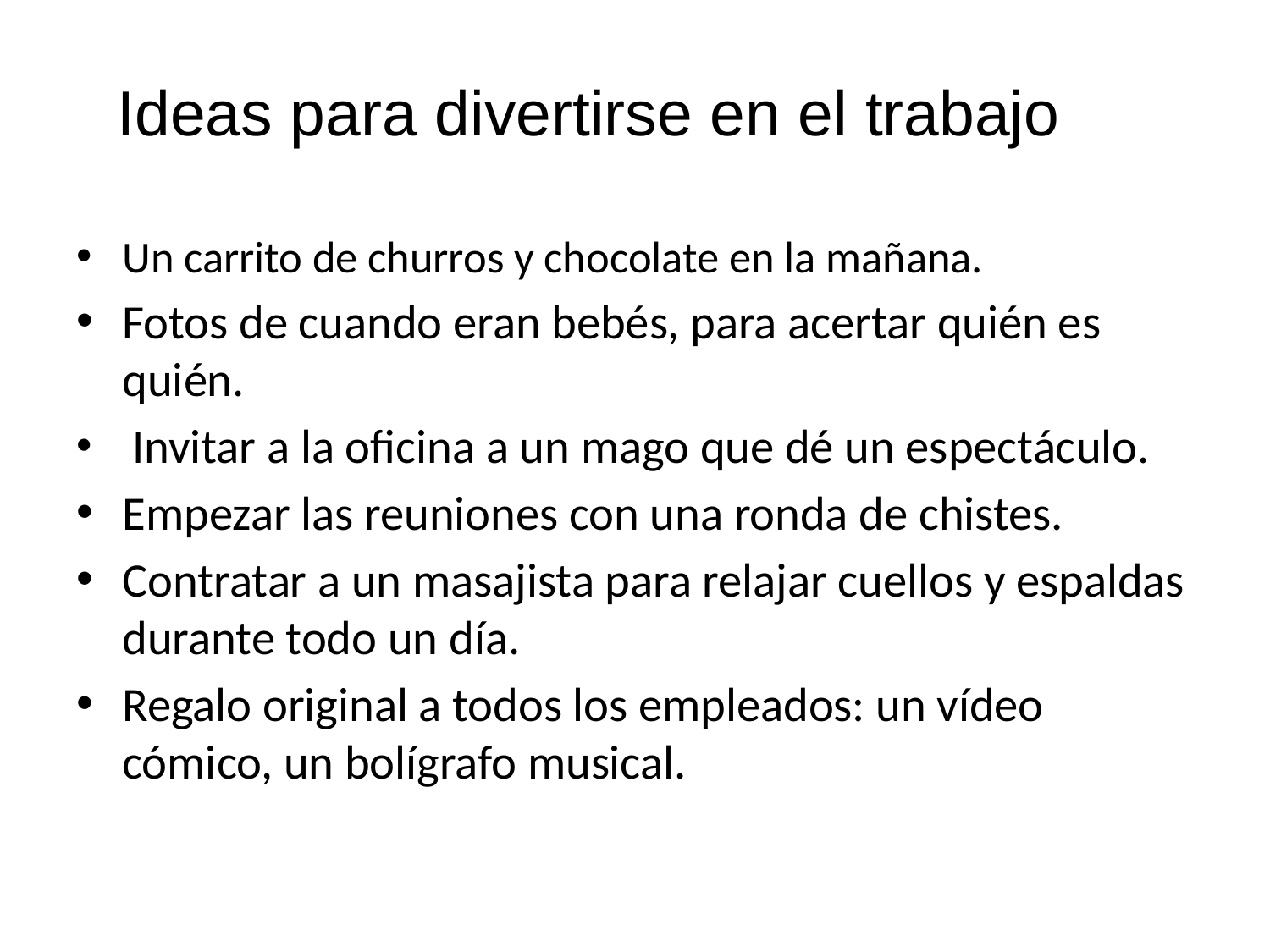

Ideas para divertirse en el trabajo
Un carrito de churros y chocolate en la mañana.
Fotos de cuando eran bebés, para acertar quién es quién.
 Invitar a la oficina a un mago que dé un espectáculo.
Empezar las reuniones con una ronda de chistes.
Contratar a un masajista para relajar cuellos y espaldas durante todo un día.
Regalo original a todos los empleados: un vídeo cómico, un bolígrafo musical.